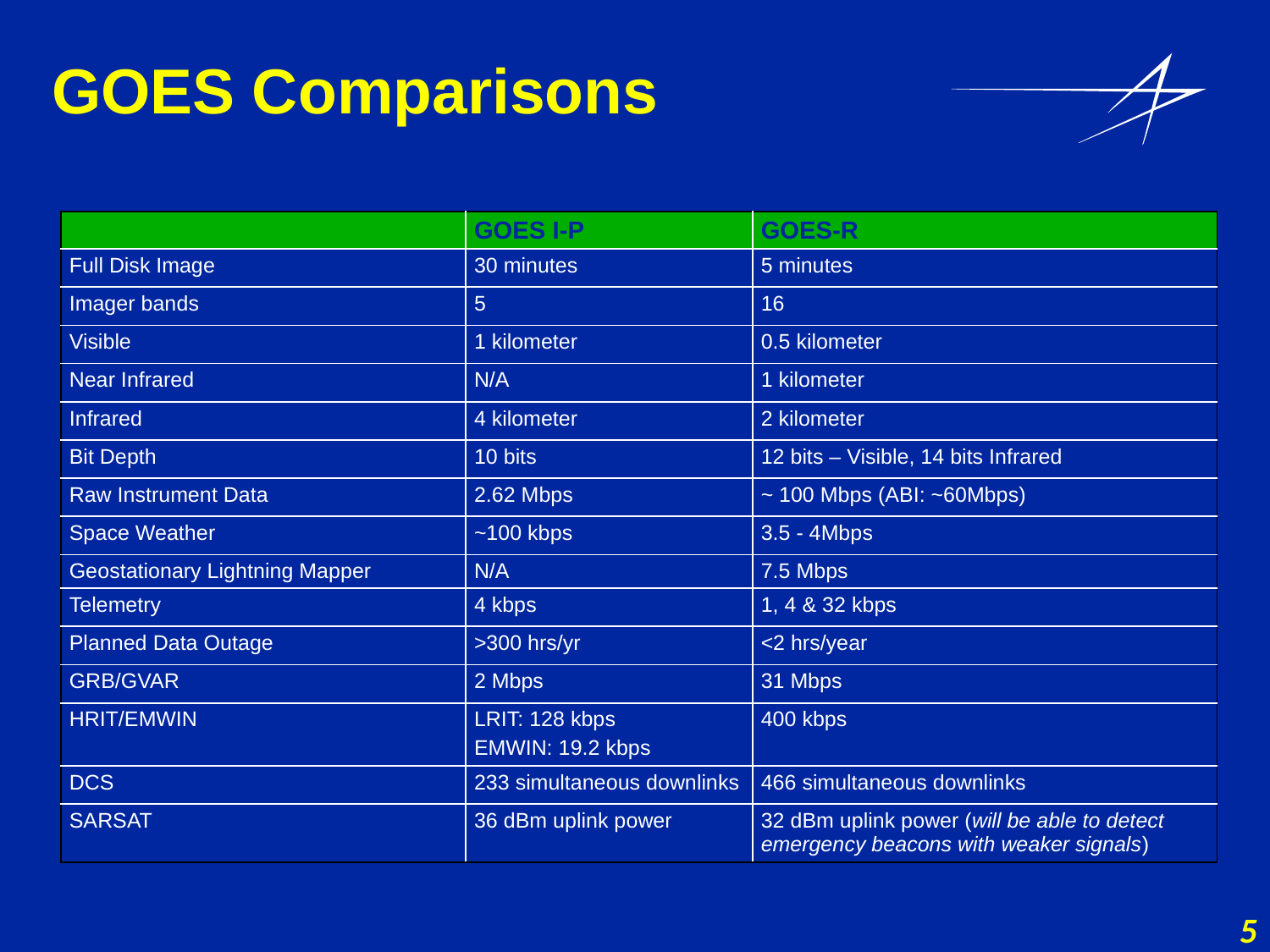

GOES Comparisons
|  | GOES I-P | GOES-R |
| --- | --- | --- |
| Full Disk Image | 30 minutes | 5 minutes |
| Imager bands | 5 | 16 |
| Visible | 1 kilometer | 0.5 kilometer |
| Near Infrared | N/A | 1 kilometer |
| Infrared | 4 kilometer | 2 kilometer |
| Bit Depth | 10 bits | 12 bits – Visible, 14 bits Infrared |
| Raw Instrument Data | 2.62 Mbps | ~ 100 Mbps (ABI: ~60Mbps) |
| Space Weather | ~100 kbps | 3.5 - 4Mbps |
| Geostationary Lightning Mapper | N/A | 7.5 Mbps |
| Telemetry | 4 kbps | 1, 4 & 32 kbps |
| Planned Data Outage | >300 hrs/yr | <2 hrs/year |
| GRB/GVAR | 2 Mbps | 31 Mbps |
| HRIT/EMWIN | LRIT: 128 kbps EMWIN: 19.2 kbps | 400 kbps |
| DCS | 233 simultaneous downlinks | 466 simultaneous downlinks |
| SARSAT | 36 dBm uplink power | 32 dBm uplink power (will be able to detect emergency beacons with weaker signals) |
5